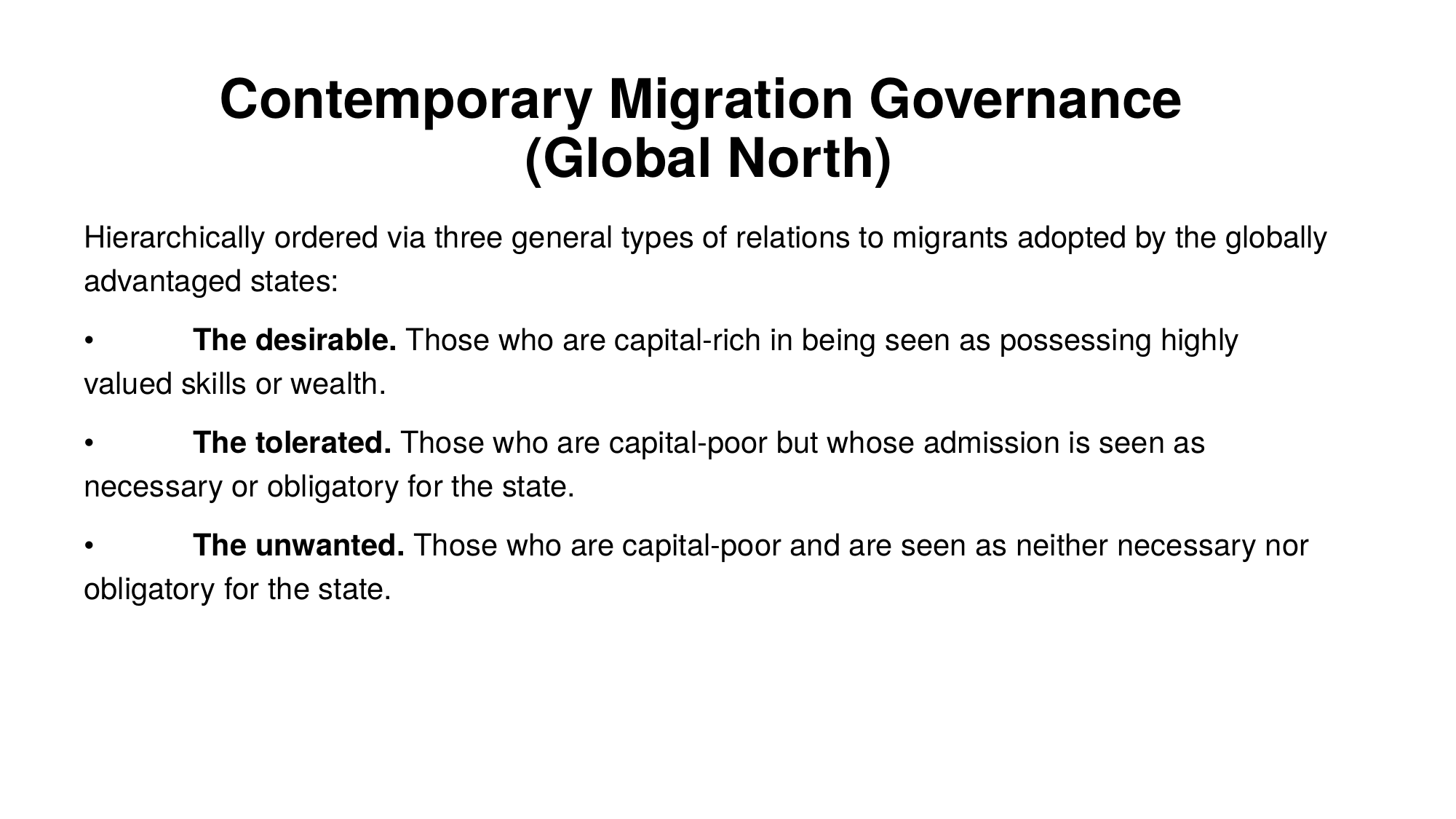

# Contemporary Migration Governance (Global North)
Hierarchically ordered via three general types of relations to migrants adopted by the globally advantaged states:
•	The desirable. Those who are capital-rich in being seen as possessing highly valued skills or wealth.
•	The tolerated. Those who are capital-poor but whose admission is seen as necessary or obligatory for the state.
•	The unwanted. Those who are capital-poor and are seen as neither necessary nor obligatory for the state.